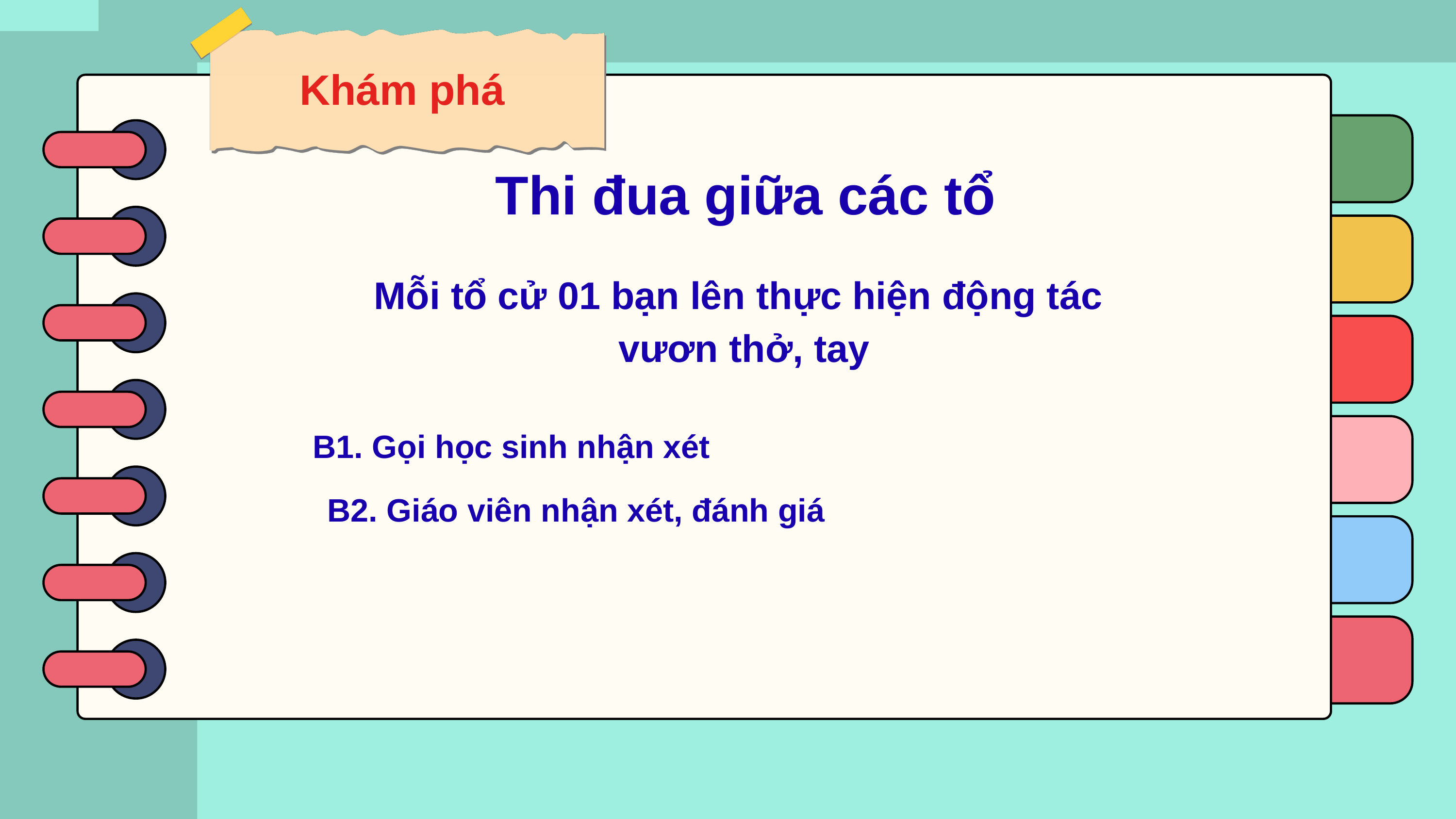

Khám phá

Thi đua giữa các tổ

Mỗi tổ cử 01 bạn lên thực hiện động tác
vươn thở, tay

B1. Gọi học sinh nhận xét

B2. Giáo viên nhận xét, đánh giá